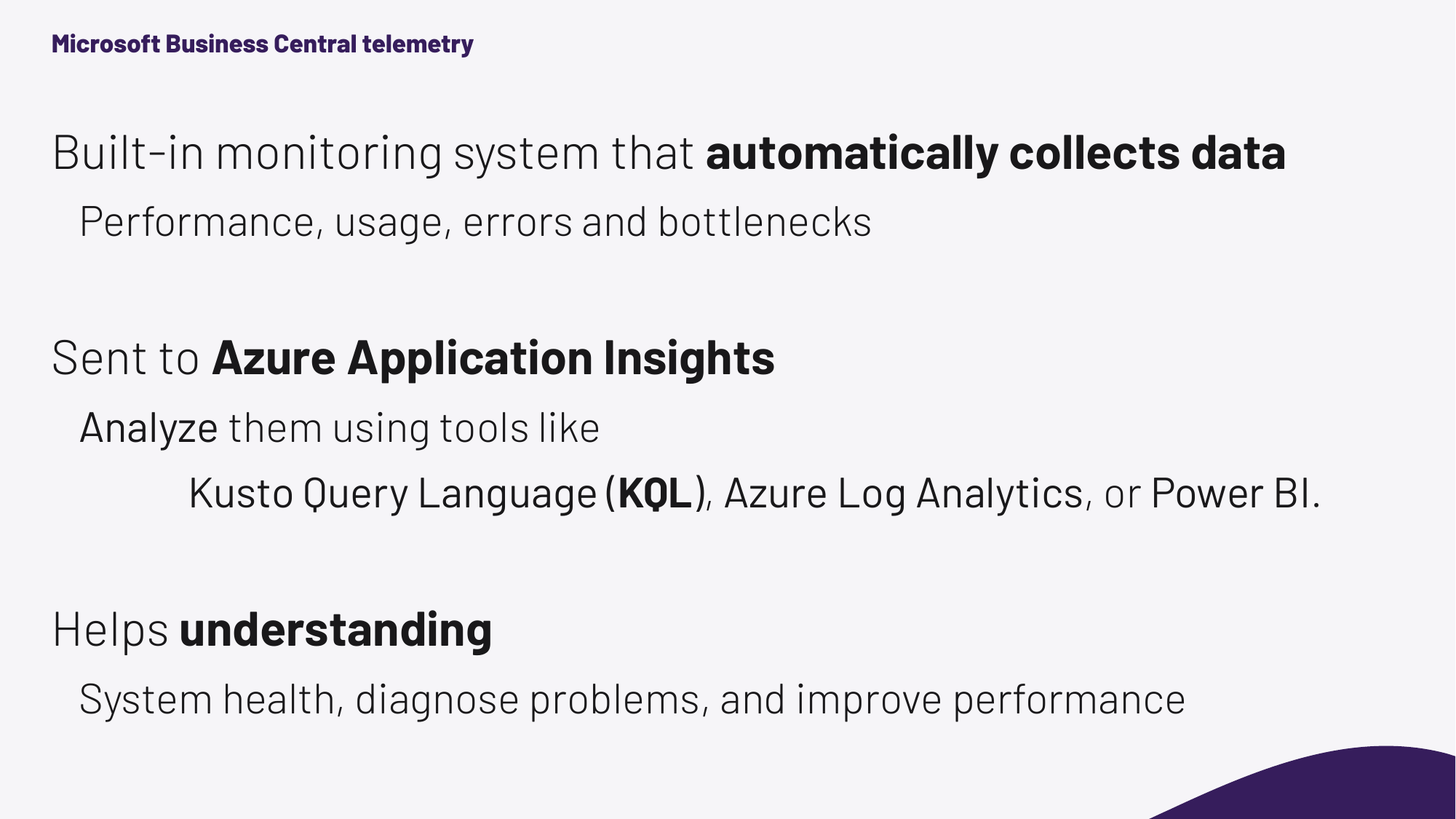

# Microsoft Business Central telemetry
Built‑in monitoring system that automatically collects data
	Performance, usage, errors and bottlenecks

Sent to Azure Application Insights
	Analyze them using tools like
		Kusto Query Language (KQL), Azure Log Analytics, or Power BI.

Helps understanding
	System health, diagnose problems, and improve performance